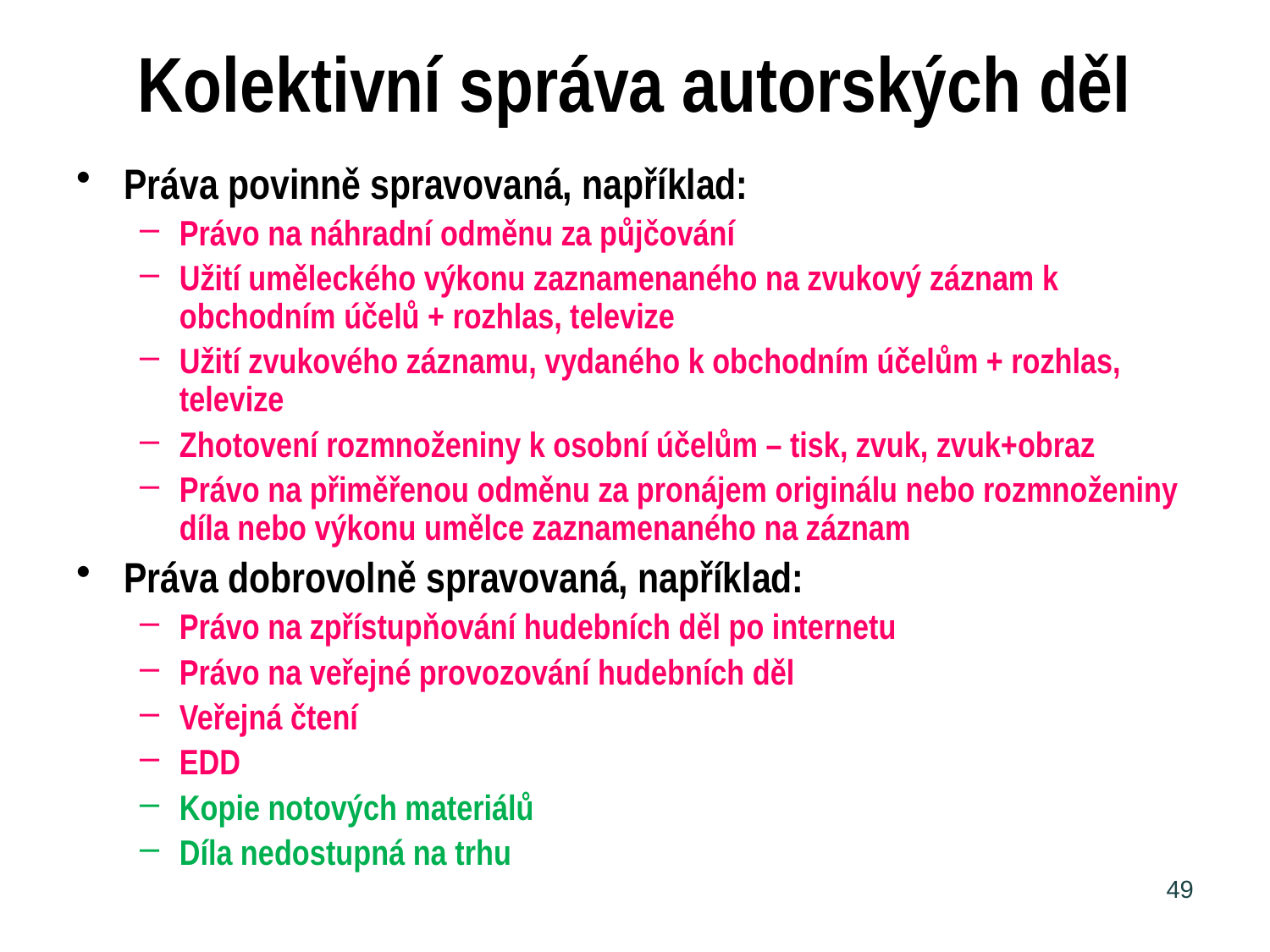

# Kolektivní správa autorských děl
Práva povinně spravovaná, například:
Právo na náhradní odměnu za půjčování
Užití uměleckého výkonu zaznamenaného na zvukový záznam k obchodním účelů + rozhlas, televize
Užití zvukového záznamu, vydaného k obchodním účelům + rozhlas, televize
Zhotovení rozmnoženiny k osobní účelům – tisk, zvuk, zvuk+obraz
Právo na přiměřenou odměnu za pronájem originálu nebo rozmnoženiny díla nebo výkonu umělce zaznamenaného na záznam
Práva dobrovolně spravovaná, například:
Právo na zpřístupňování hudebních děl po internetu
Právo na veřejné provozování hudebních děl
Veřejná čtení
EDD
Kopie notových materiálů
Díla nedostupná na trhu

49